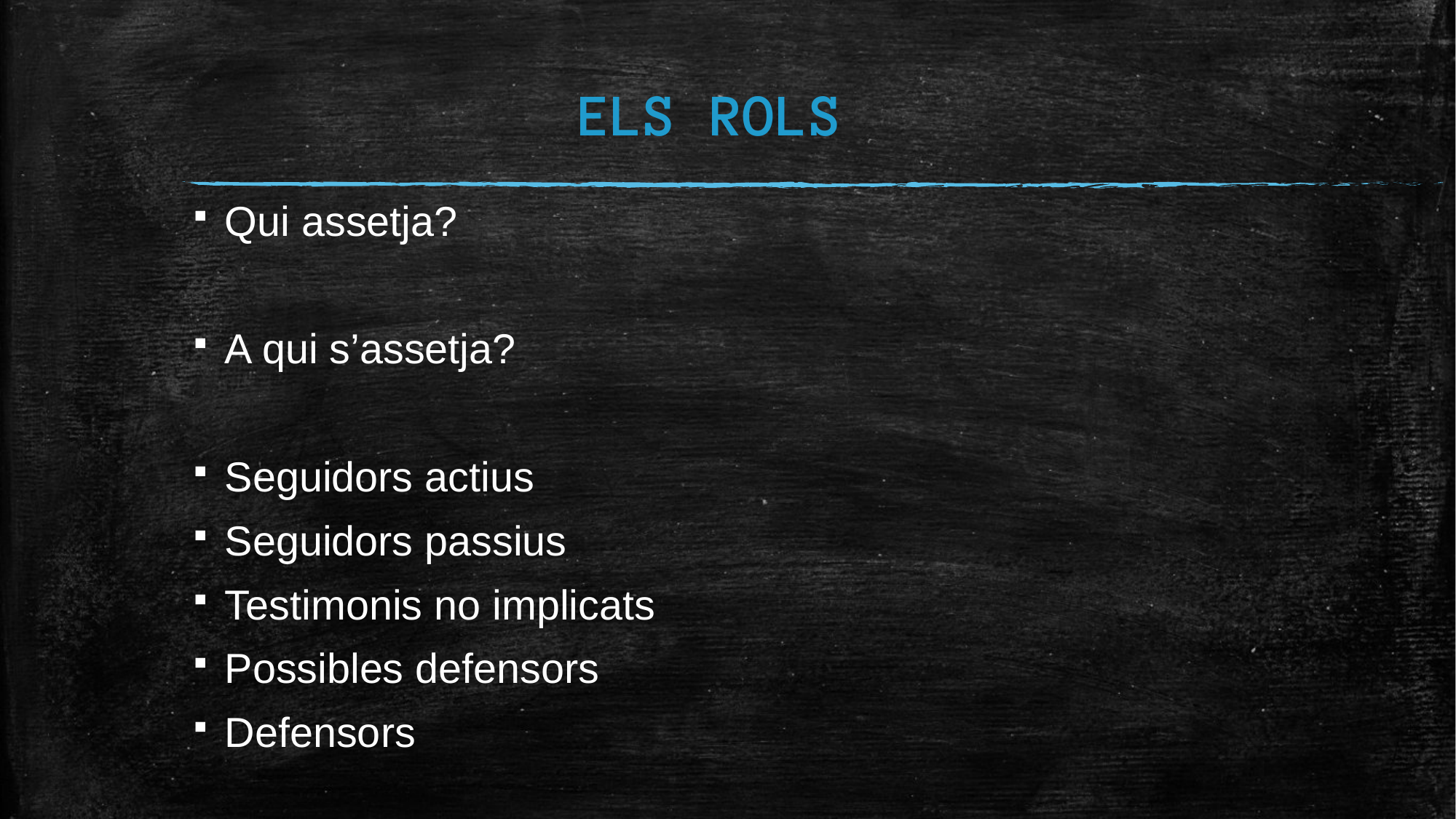

# ELS ROLS
Qui assetja?

A qui s’assetja?

Seguidors actius
Seguidors passius
Testimonis no implicats
Possibles defensors
Defensors